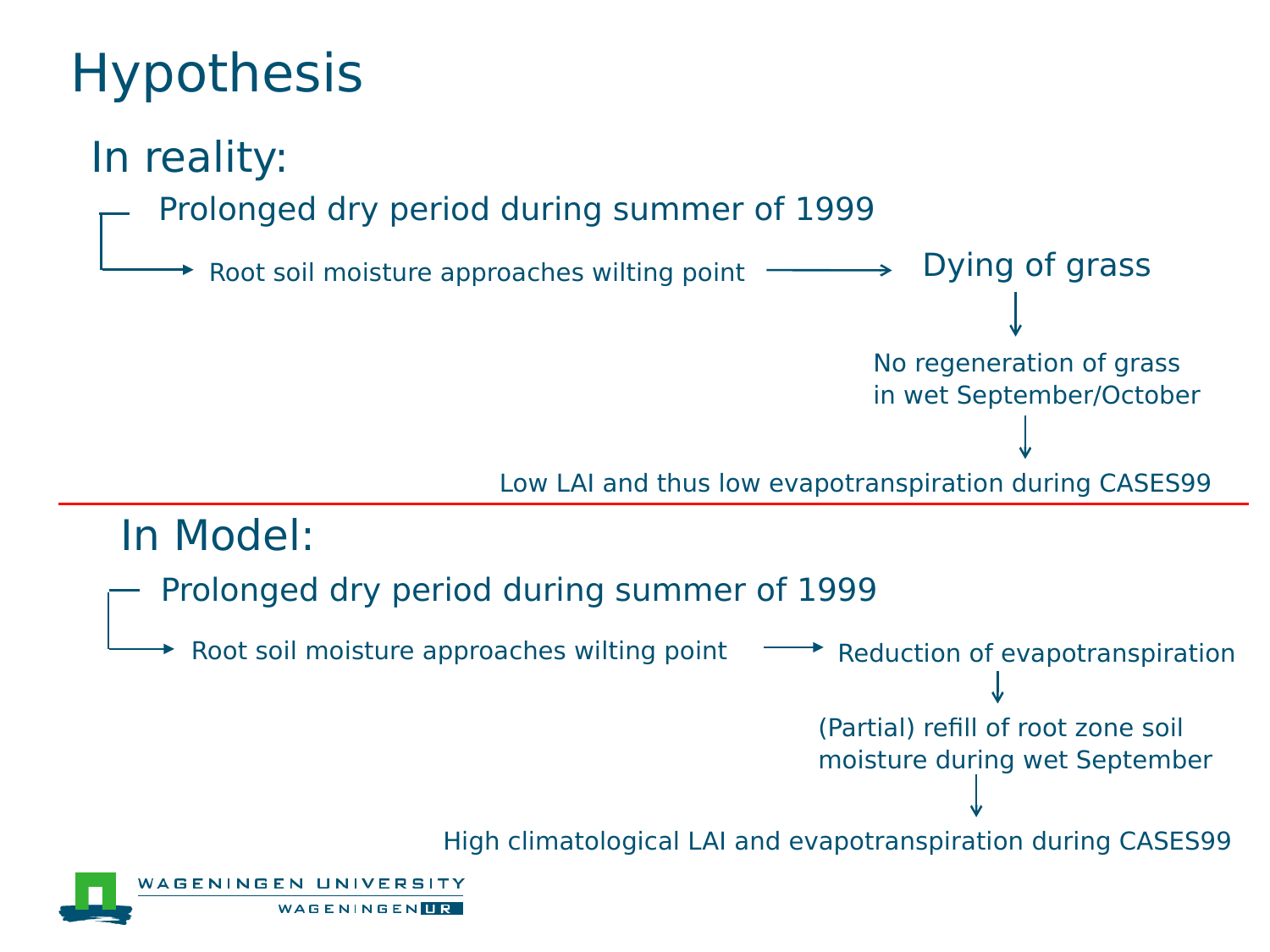

# Hypothesis
In reality:
Prolonged dry period during summer of 1999
Dying of grass
Root soil moisture approaches wilting point
No regeneration of grass
in wet September/October
Low LAI and thus low evapotranspiration during CASES99
In Model:
Prolonged dry period during summer of 1999
Root soil moisture approaches wilting point
Reduction of evapotranspiration
(Partial) refill of root zone soil
moisture during wet September
High climatological LAI and evapotranspiration during CASES99